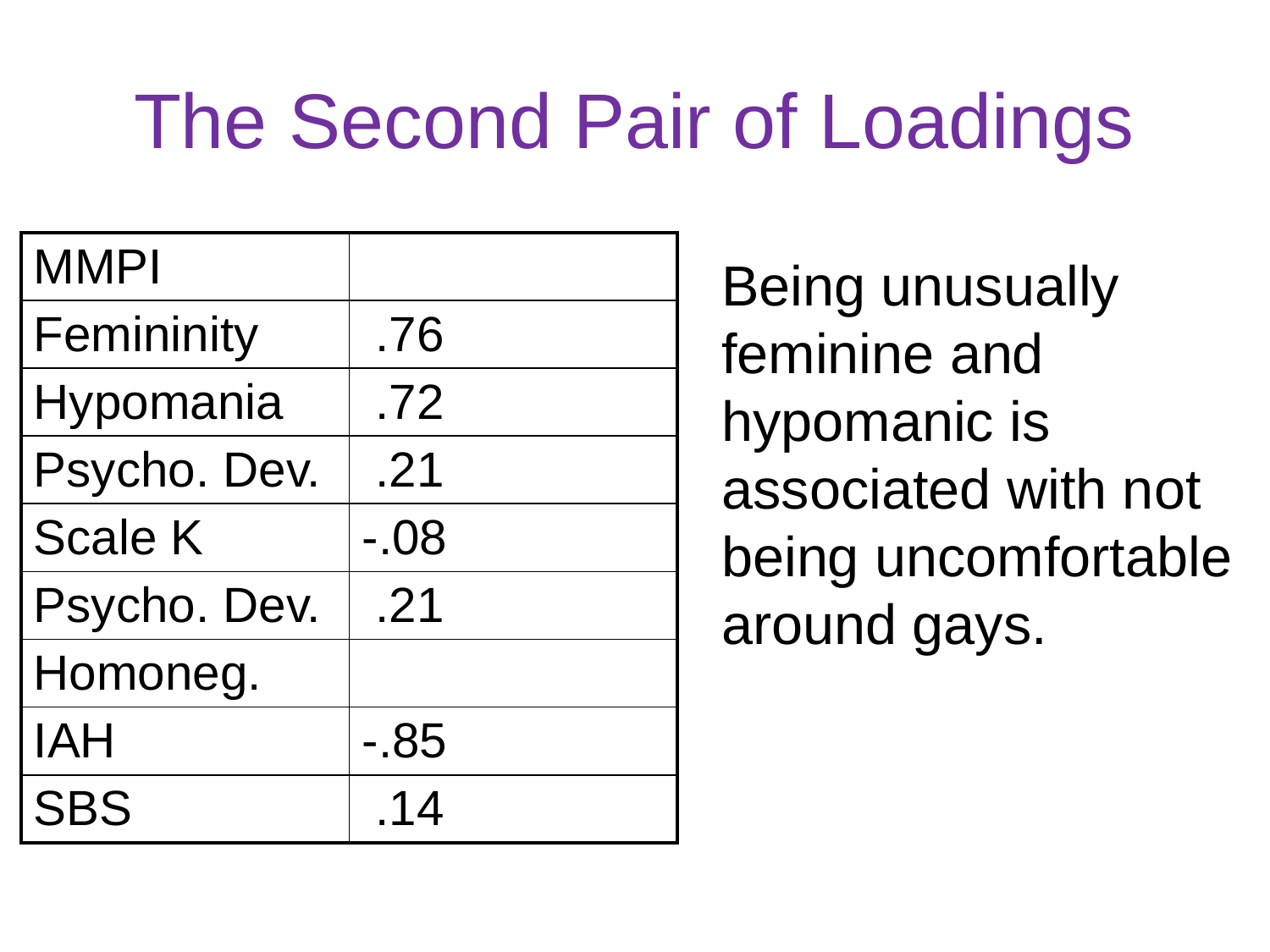

# The Second Pair of Loadings

| MMPI |  |
| --- | --- |
| Femininity | .76 |
| Hypomania | .72 |
| Psycho. Dev. | .21 |
| Scale K | -.08 |
| Psycho. Dev. | .21 |
| Homoneg. |  |
| IAH | -.85 |
| SBS | .14 |
Being unusually feminine and hypomanic is associated with not being uncomfortable around gays.